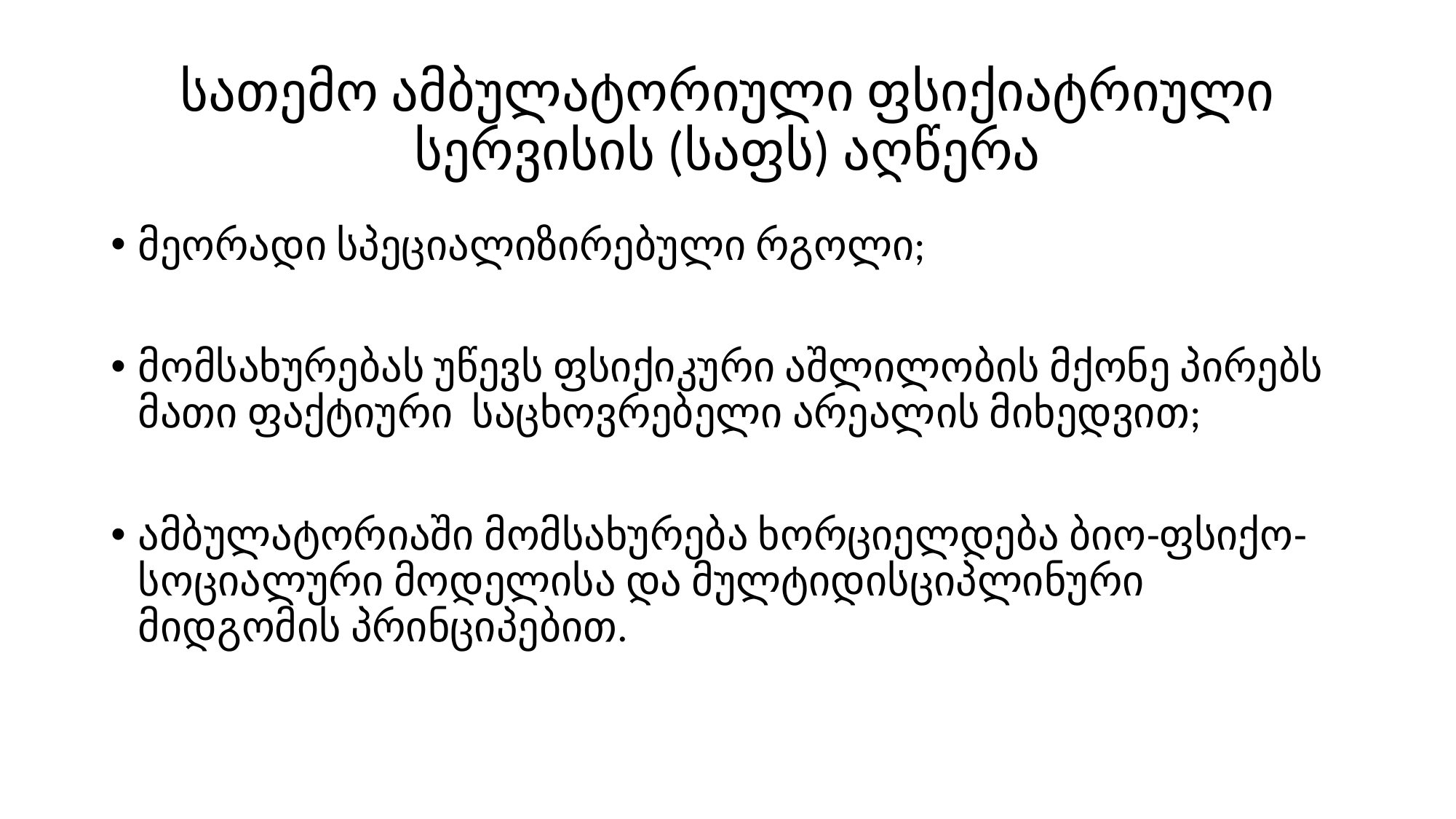

# სათემო ამბულატორიული ფსიქიატრიული სერვისის (საფს) აღწერა
მეორადი სპეციალიზირებული რგოლი;

მომსახურებას უწევს ფსიქიკური აშლილობის მქონე პირებს მათი ფაქტიური  საცხოვრებელი არეალის მიხედვით;

ამბულატორიაში მომსახურება ხორციელდება ბიო-ფსიქო-სოციალური მოდელისა და მულტიდისციპლინური მიდგომის პრინციპებით.